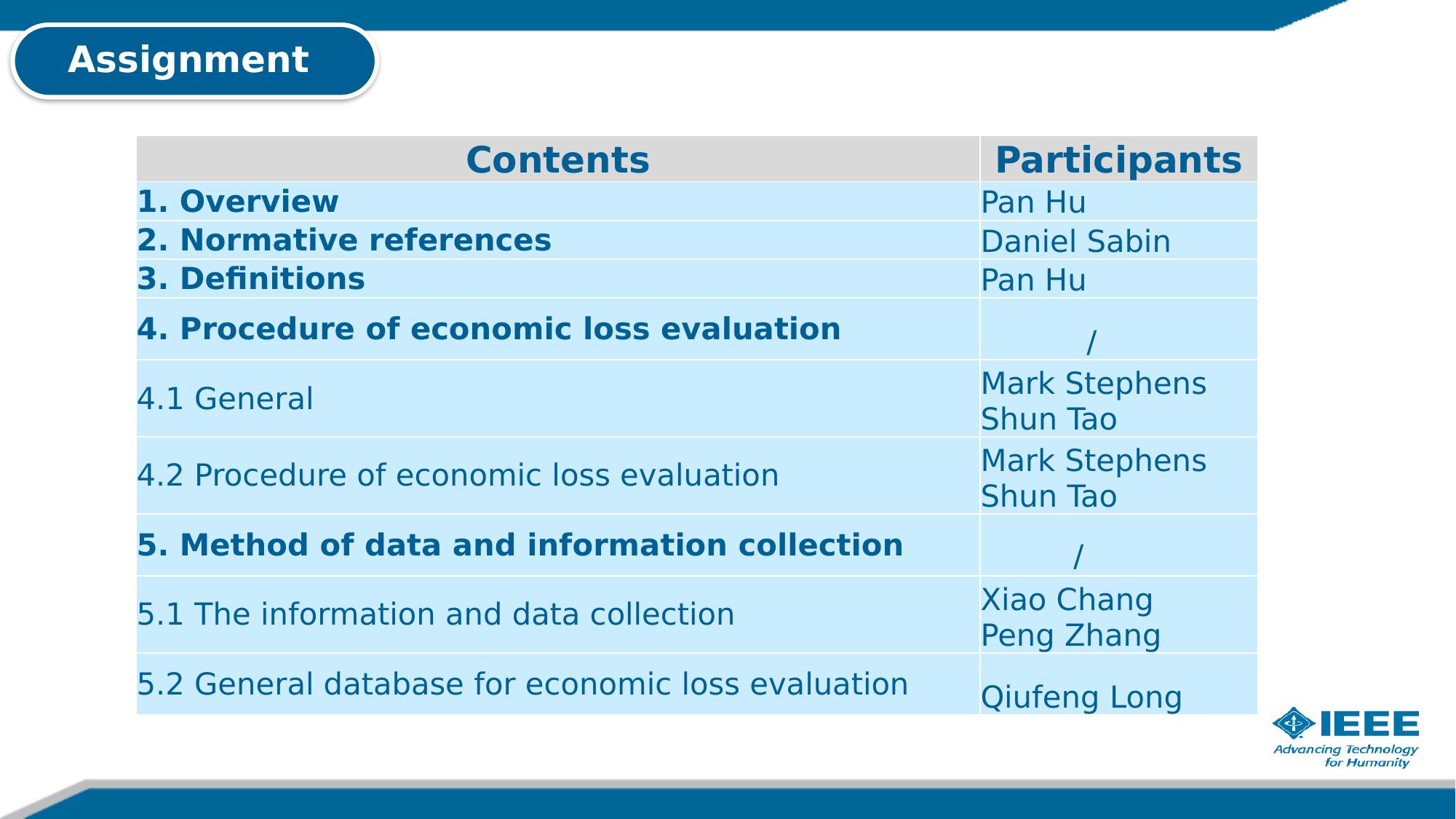

Assignment
| Contents | Participants |
| --- | --- |
| 1. Overview | Pan Hu |
| 2. Normative references | Daniel Sabin |
| 3. Definitions | Pan Hu |
| 4. Procedure of economic loss evaluation | / |
| 4.1 General | Mark Stephens Shun Tao |
| 4.2 Procedure of economic loss evaluation | Mark Stephens Shun Tao |
| 5. Method of data and information collection | / |
| 5.1 The information and data collection | Xiao Chang Peng Zhang |
| 5.2 General database for economic loss evaluation | Qiufeng Long |